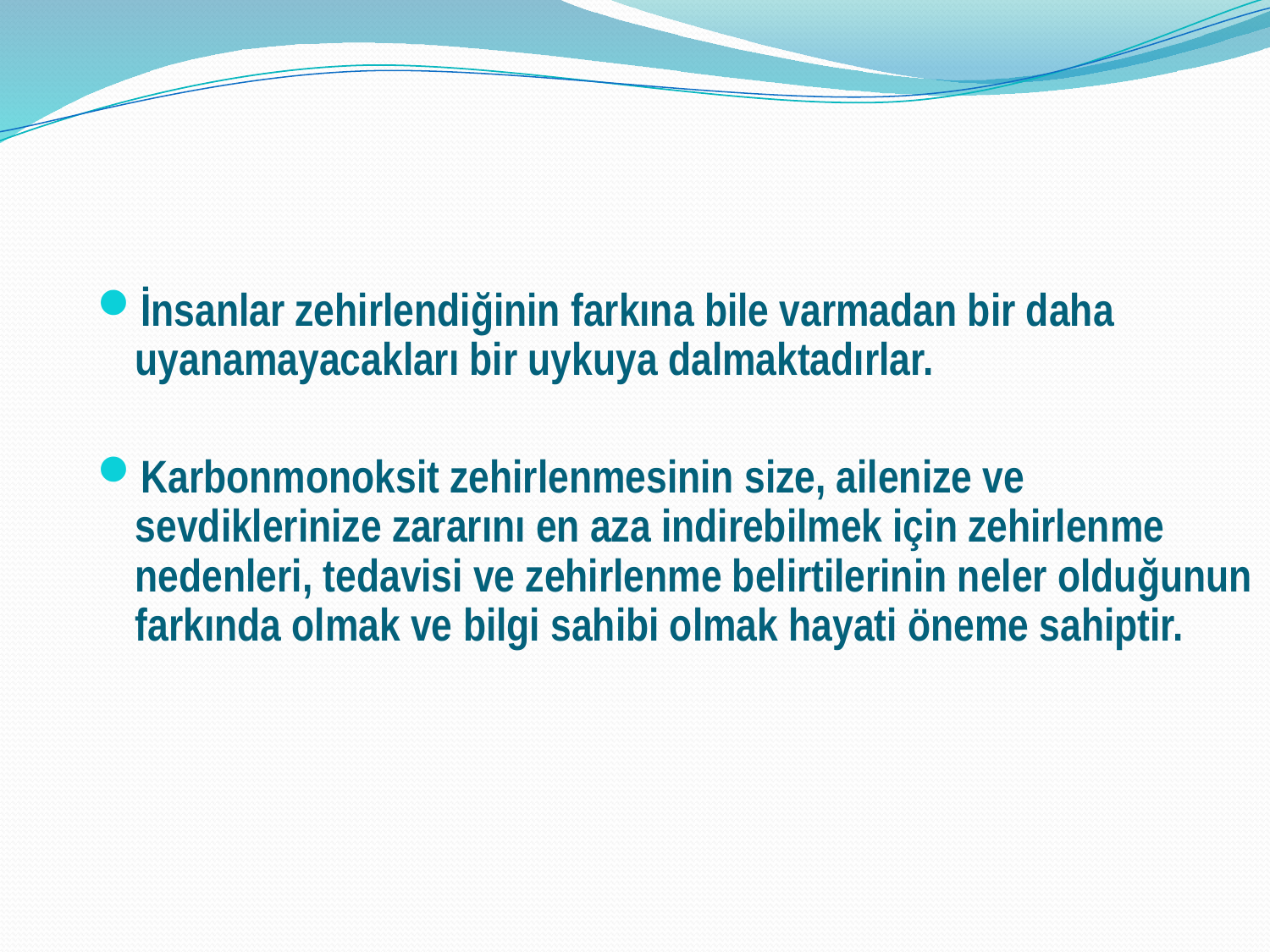

İnsanlar zehirlendiğinin farkına bile varmadan bir daha uyanamayacakları bir uykuya dalmaktadırlar.

Karbonmonoksit zehirlenmesinin size, ailenize ve sevdiklerinize zararını en aza indirebilmek için zehirlenme nedenleri, tedavisi ve zehirlenme belirtilerinin neler olduğunun farkında olmak ve bilgi sahibi olmak hayati öneme sahiptir.